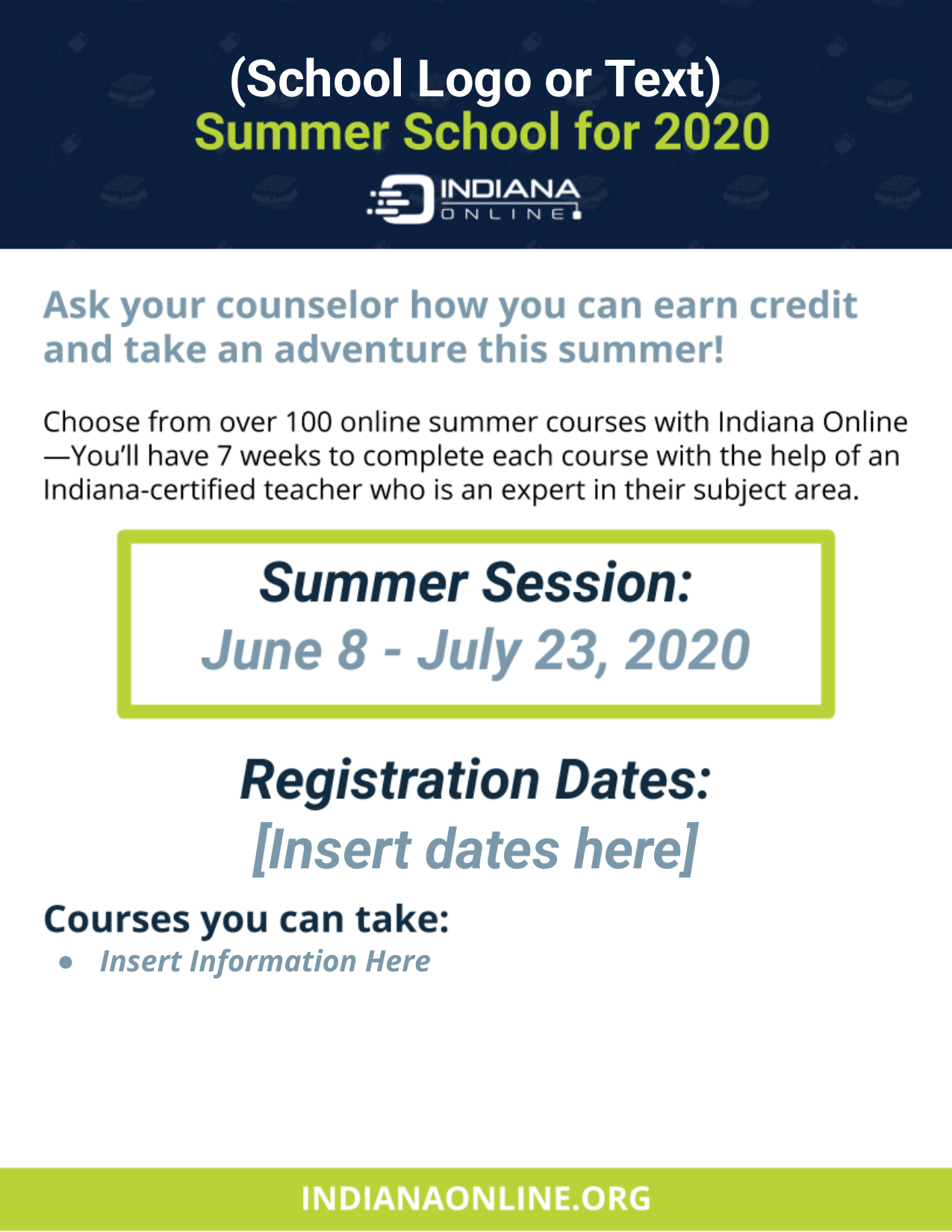

(School Logo or Text)

[Insert dates here]

Insert Information Here